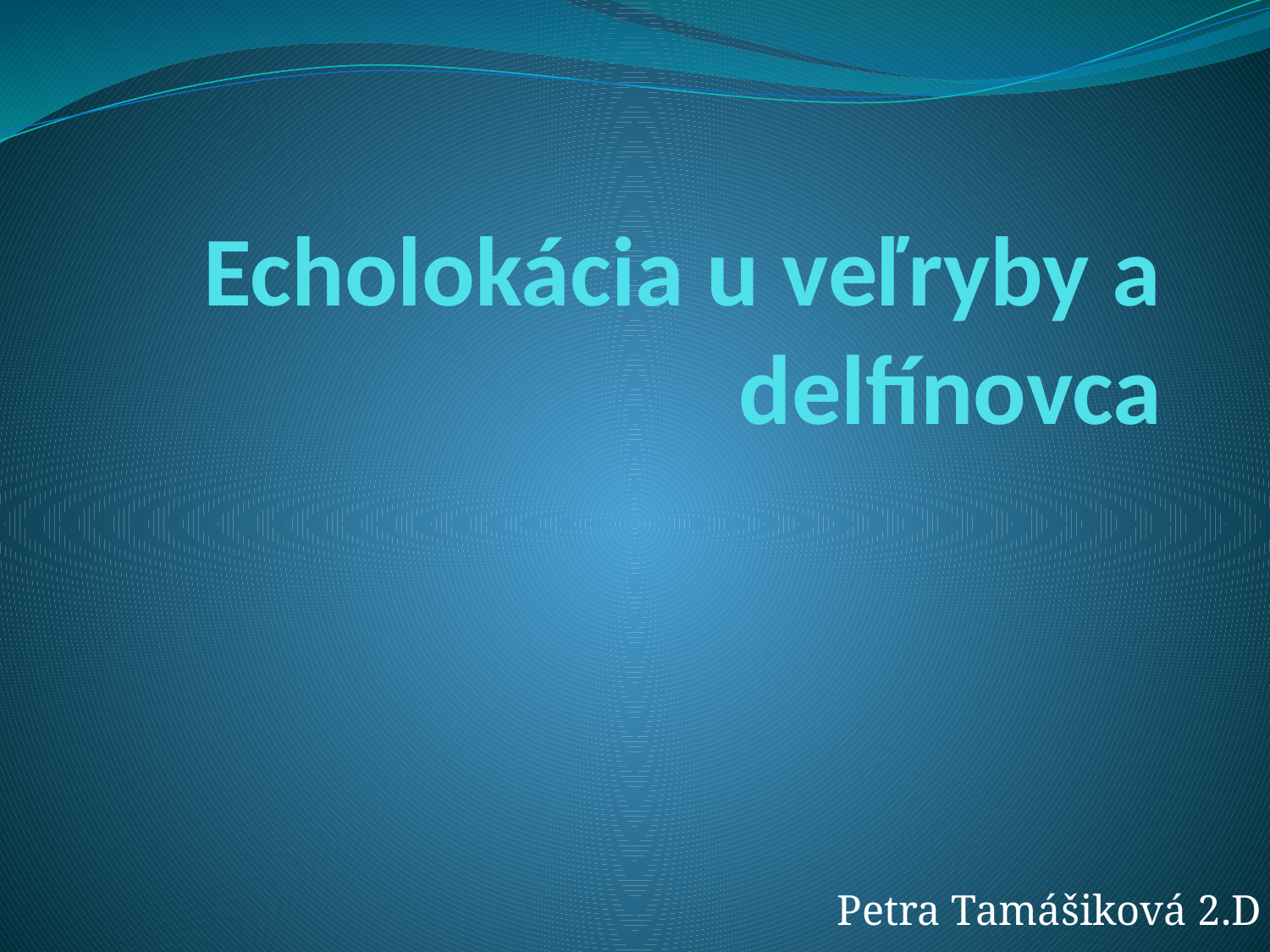

# Echolokácia u veľryby a delfínovca
Petra Tamášiková 2.D